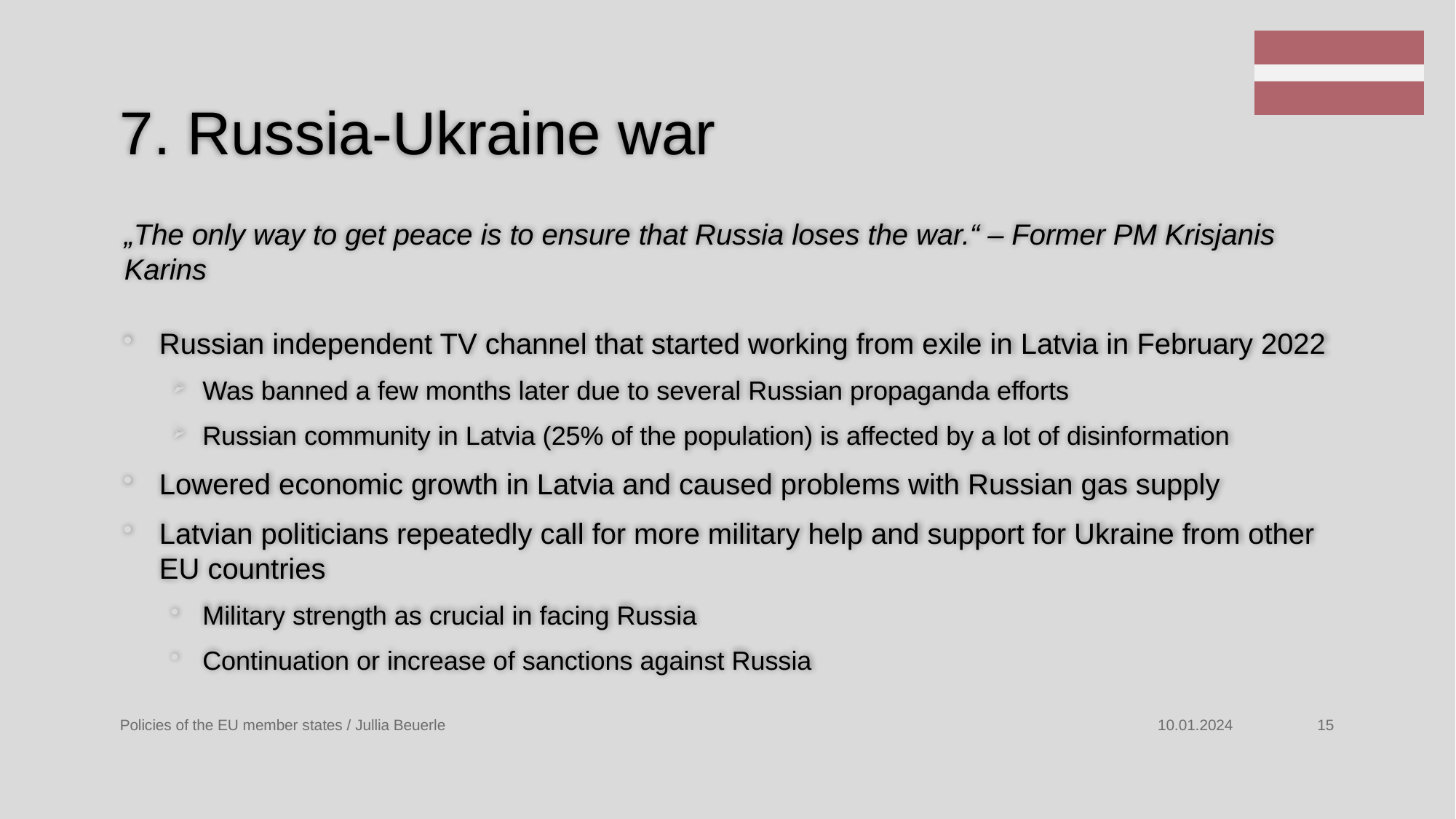

# 7. Russia-Ukraine war
„The only way to get peace is to ensure that Russia loses the war.“ – Former PM Krisjanis Karins

Russian independent TV channel that started working from exile in Latvia in February 2022
Was banned a few months later due to several Russian propaganda efforts
Russian community in Latvia (25% of the population) is affected by a lot of disinformation
Lowered economic growth in Latvia and caused problems with Russian gas supply
Latvian politicians repeatedly call for more military help and support for Ukraine from other EU countries
Military strength as crucial in facing Russia
Continuation or increase of sanctions against Russia
Policies of the EU member states / Jullia Beuerle
10.01.2024
15